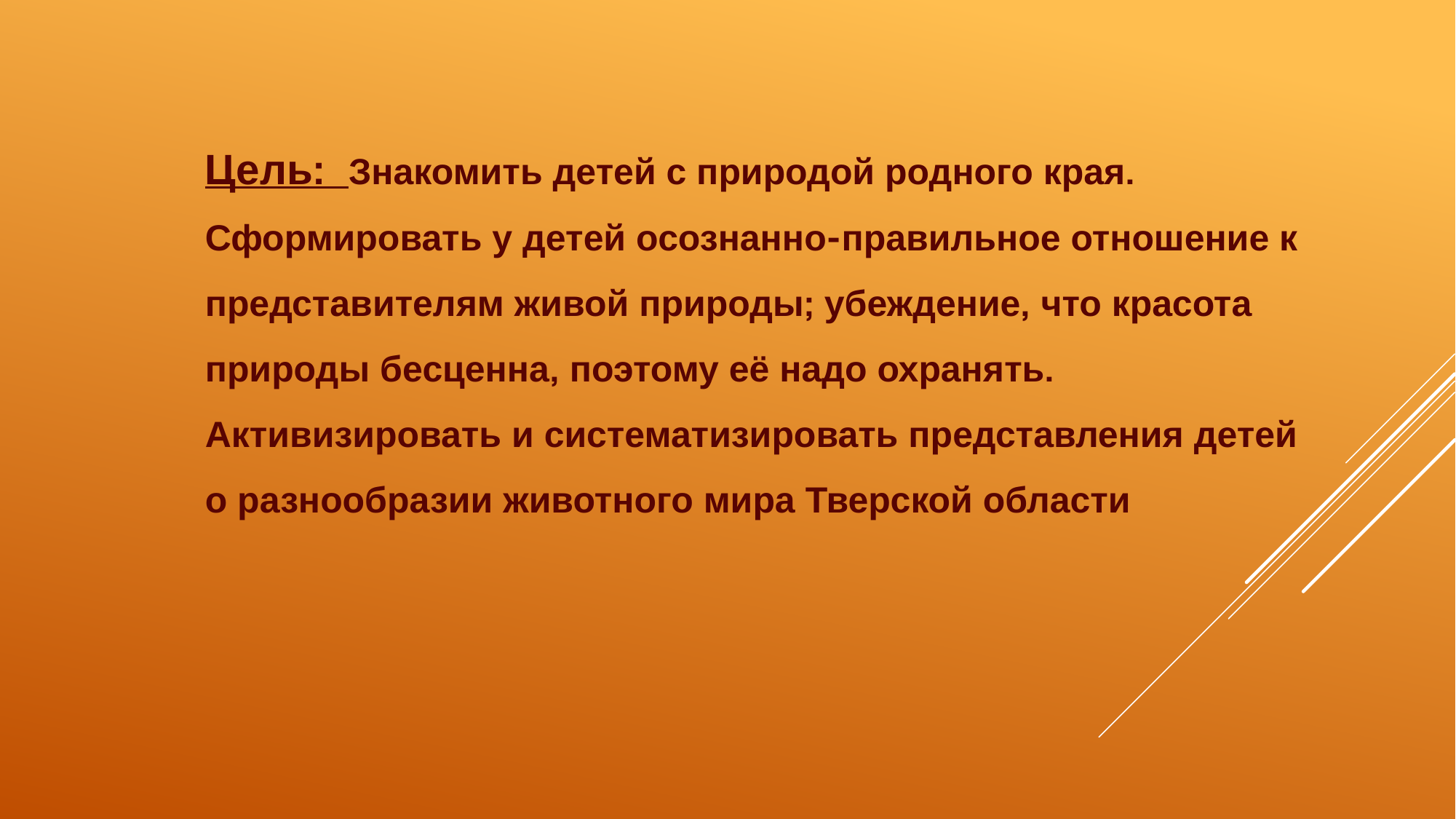

Цель:  Знакомить детей с природой родного края. Сформировать у детей осознанно-правильное отношение к представителям живой природы; убеждение, что красота природы бесценна, поэтому её надо охранять.
Активизировать и систематизировать представления детей о разнообразии животного мира Тверской области